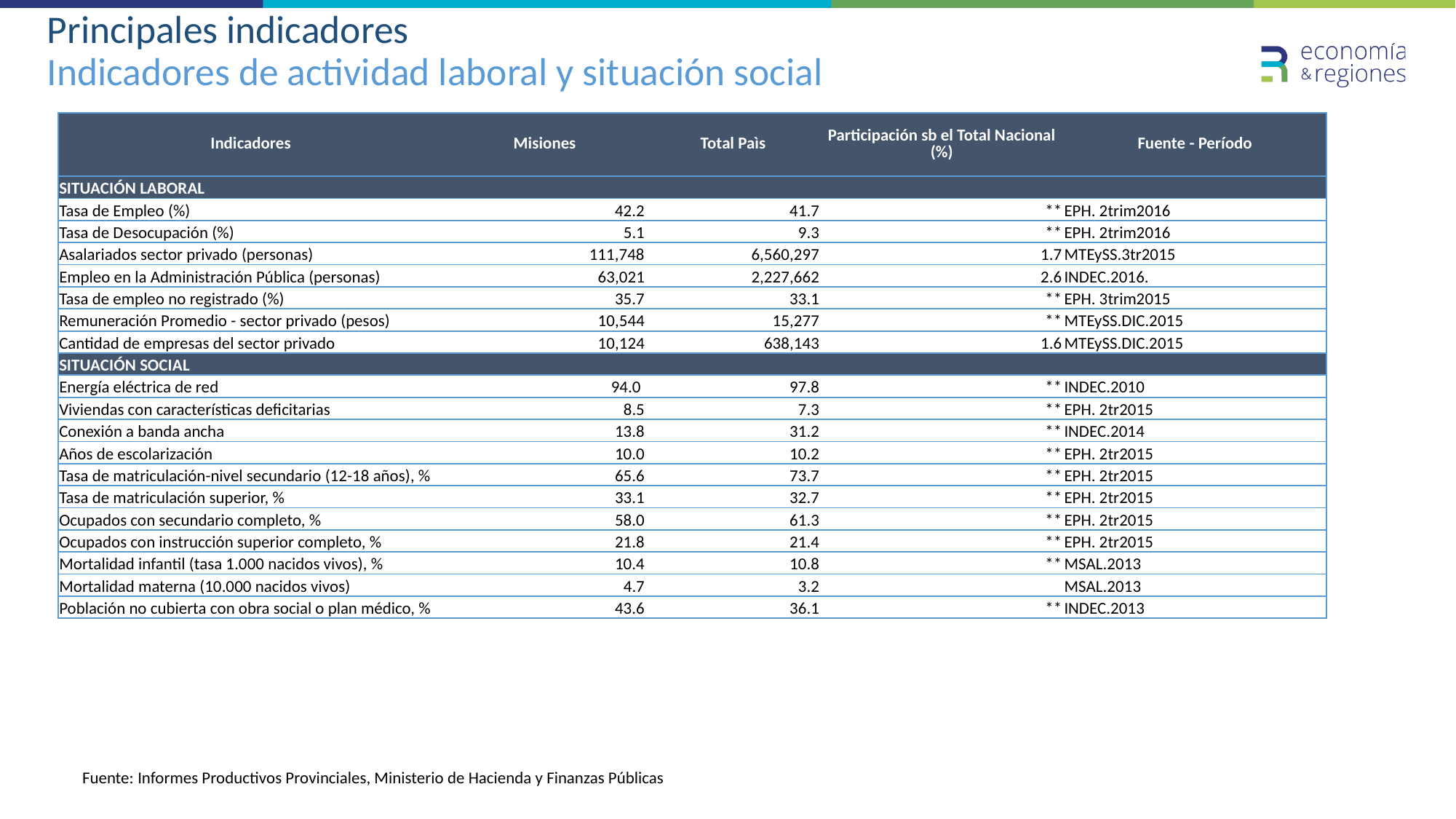

# Principales indicadores Indicadores de actividad laboral y situación social
| Indicadores | Misiones | Total Paìs | Participación sb el Total Nacional (%) | Fuente - Período |
| --- | --- | --- | --- | --- |
| SITUACIÓN LABORAL |  |  |  |  |
| Tasa de Empleo (%) | 42.2 | 41.7 | \*\* | EPH. 2trim2016 |
| Tasa de Desocupación (%) | 5.1 | 9.3 | \*\* | EPH. 2trim2016 |
| Asalariados sector privado (personas) | 111,748 | 6,560,297 | 1.7 | MTEySS.3tr2015 |
| Empleo en la Administración Pública (personas) | 63,021 | 2,227,662 | 2.6 | INDEC.2016. |
| Tasa de empleo no registrado (%) | 35.7 | 33.1 | \*\* | EPH. 3trim2015 |
| Remuneración Promedio - sector privado (pesos) | 10,544 | 15,277 | \*\* | MTEySS.DIC.2015 |
| Cantidad de empresas del sector privado | 10,124 | 638,143 | 1.6 | MTEySS.DIC.2015 |
| SITUACIÓN SOCIAL |  |  |  |  |
| Energía eléctrica de red | 94.0 | 97.8 | \*\* | INDEC.2010 |
| Viviendas con características deficitarias | 8.5 | 7.3 | \*\* | EPH. 2tr2015 |
| Conexión a banda ancha | 13.8 | 31.2 | \*\* | INDEC.2014 |
| Años de escolarización | 10.0 | 10.2 | \*\* | EPH. 2tr2015 |
| Tasa de matriculación-nivel secundario (12-18 años), % | 65.6 | 73.7 | \*\* | EPH. 2tr2015 |
| Tasa de matriculación superior, % | 33.1 | 32.7 | \*\* | EPH. 2tr2015 |
| Ocupados con secundario completo, % | 58.0 | 61.3 | \*\* | EPH. 2tr2015 |
| Ocupados con instrucción superior completo, % | 21.8 | 21.4 | \*\* | EPH. 2tr2015 |
| Mortalidad infantil (tasa 1.000 nacidos vivos), % | 10.4 | 10.8 | \*\* | MSAL.2013 |
| Mortalidad materna (10.000 nacidos vivos) | 4.7 | 3.2 |  | MSAL.2013 |
| Población no cubierta con obra social o plan médico, % | 43.6 | 36.1 | \*\* | INDEC.2013 |
Fuente: Informes Productivos Provinciales, Ministerio de Hacienda y Finanzas Públicas